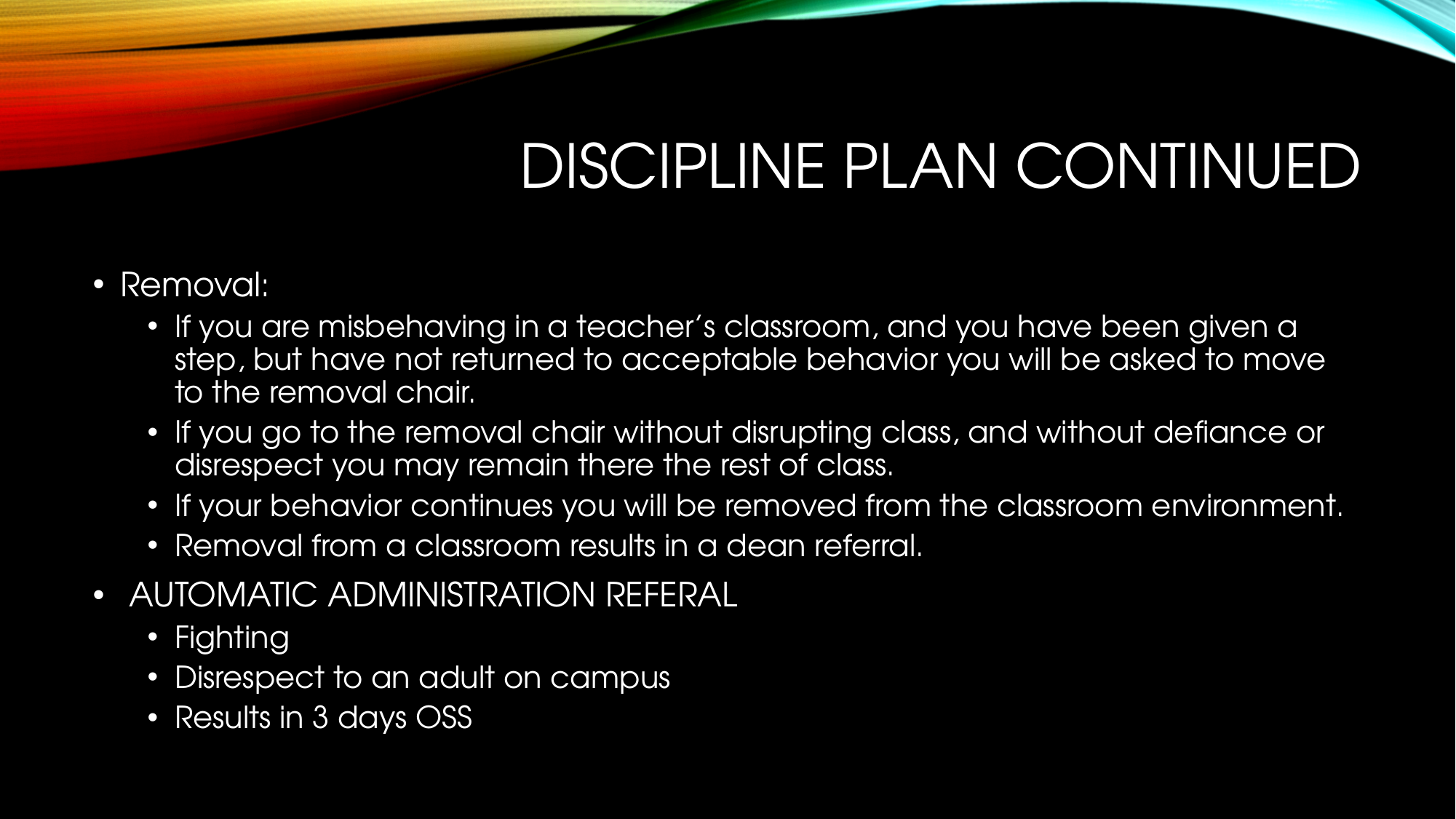

# Discipline plan continued
Removal:
If you are misbehaving in a teacher’s classroom, and you have been given a step, but have not returned to acceptable behavior you will be asked to move to the removal chair.
If you go to the removal chair without disrupting class, and without defiance or disrespect you may remain there the rest of class.
If your behavior continues you will be removed from the classroom environment.
Removal from a classroom results in a dean referral.
 AUTOMATIC ADMINISTRATION REFERAL
Fighting
Disrespect to an adult on campus
Results in 3 days OSS